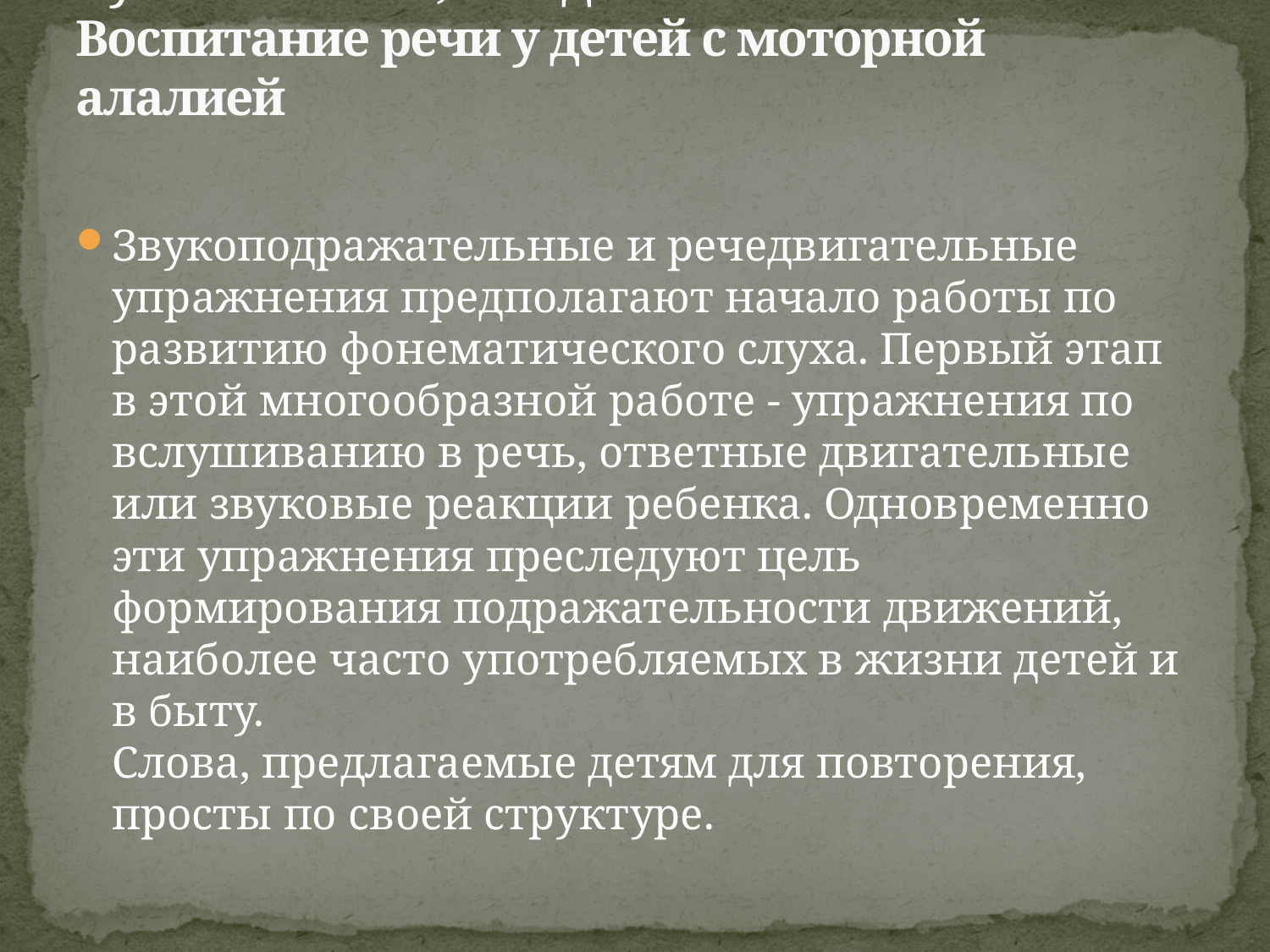

# Кузьмина Н.И., Рождественская В.И. Воспитание речи у детей с моторной алалией
Звукоподражательные и речедвигательные упражнения предполагают начало работы по развитию фонематического слуха. Первый этап в этой многообразной работе - упражнения по вслушиванию в речь, ответные двигательные или звуковые реакции ребенка. Одновременно эти упражнения преследуют цель формирования подражательности движений, наиболее часто употребляемых в жизни детей и в быту.
Слова, предлагаемые детям для повторения, просты по своей структуре.